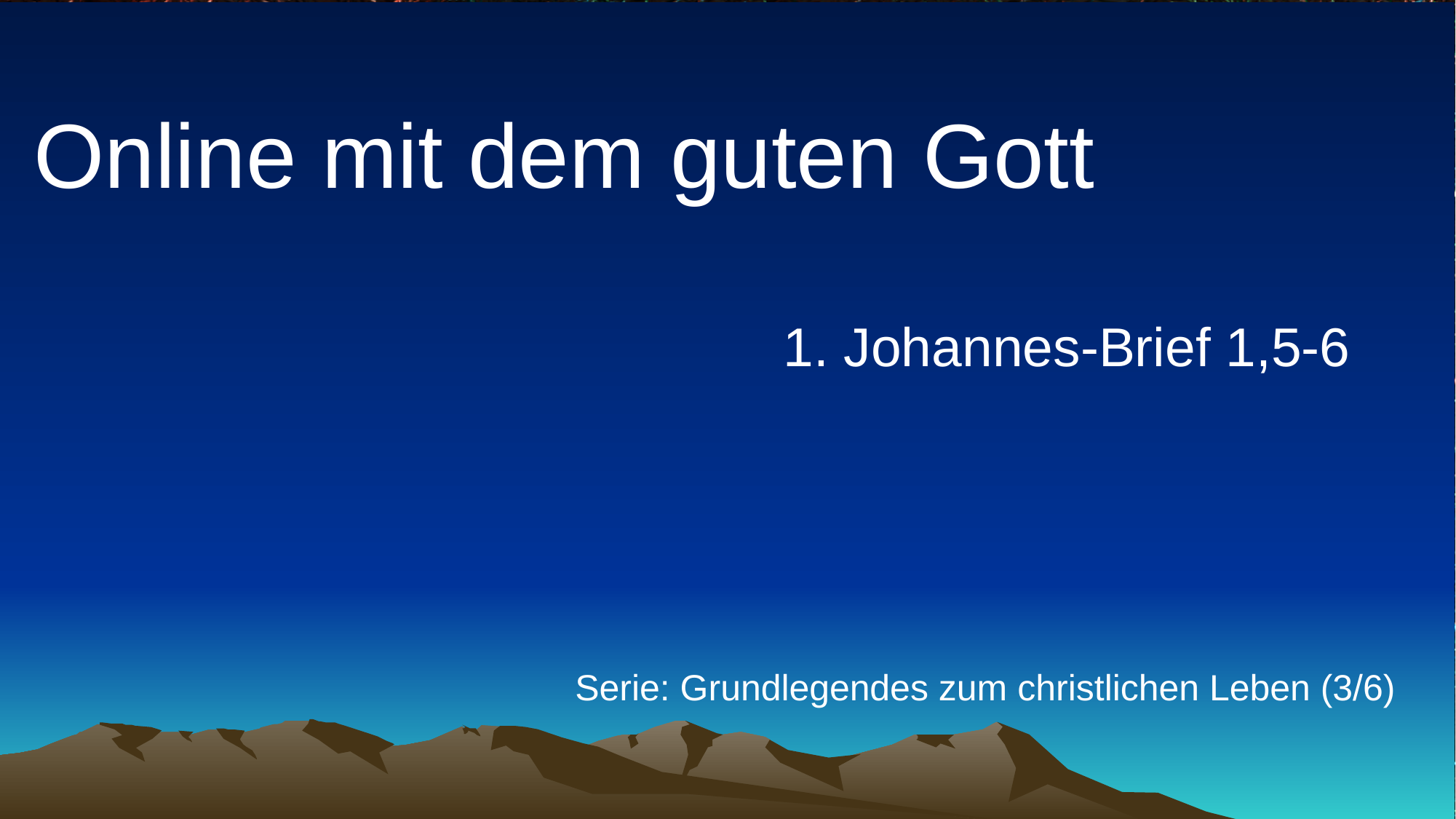

# Online mit dem guten Gott
1. Johannes-Brief 1,5-6
Serie: Grundlegendes zum christlichen Leben (3/6)